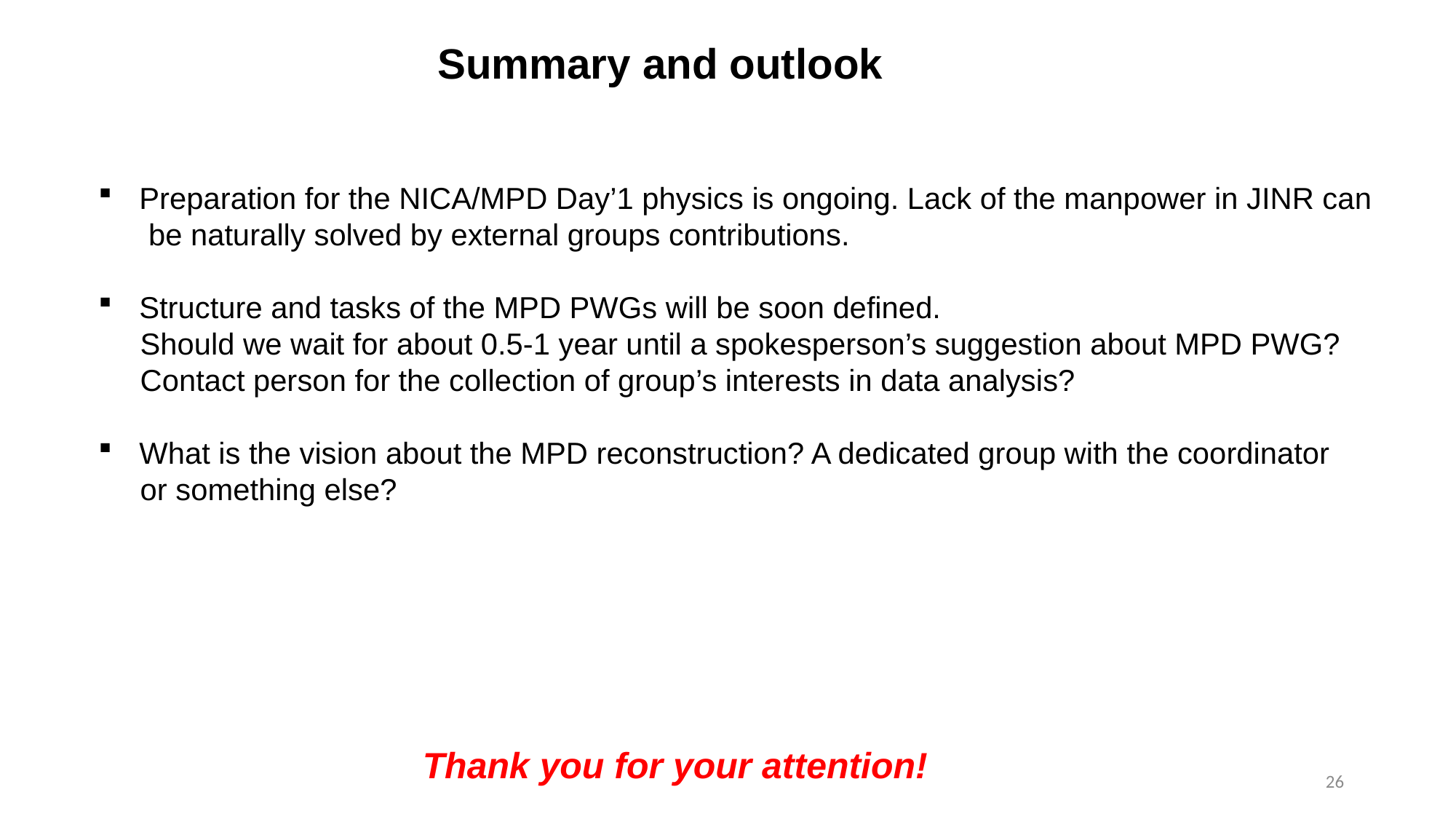

Summary and outlook
Preparation for the NICA/MPD Day’1 physics is ongoing. Lack of the manpower in JINR can
      be naturally solved by external groups contributions.

Structure and tasks of the MPD PWGs will be soon defined.
     Should we wait for about 0.5-1 year until a spokesperson’s suggestion about MPD PWG?
     Contact person for the collection of group’s interests in data analysis?

What is the vision about the MPD reconstruction? A dedicated group with the coordinator
     or something else?
Thank you for your attention!
26